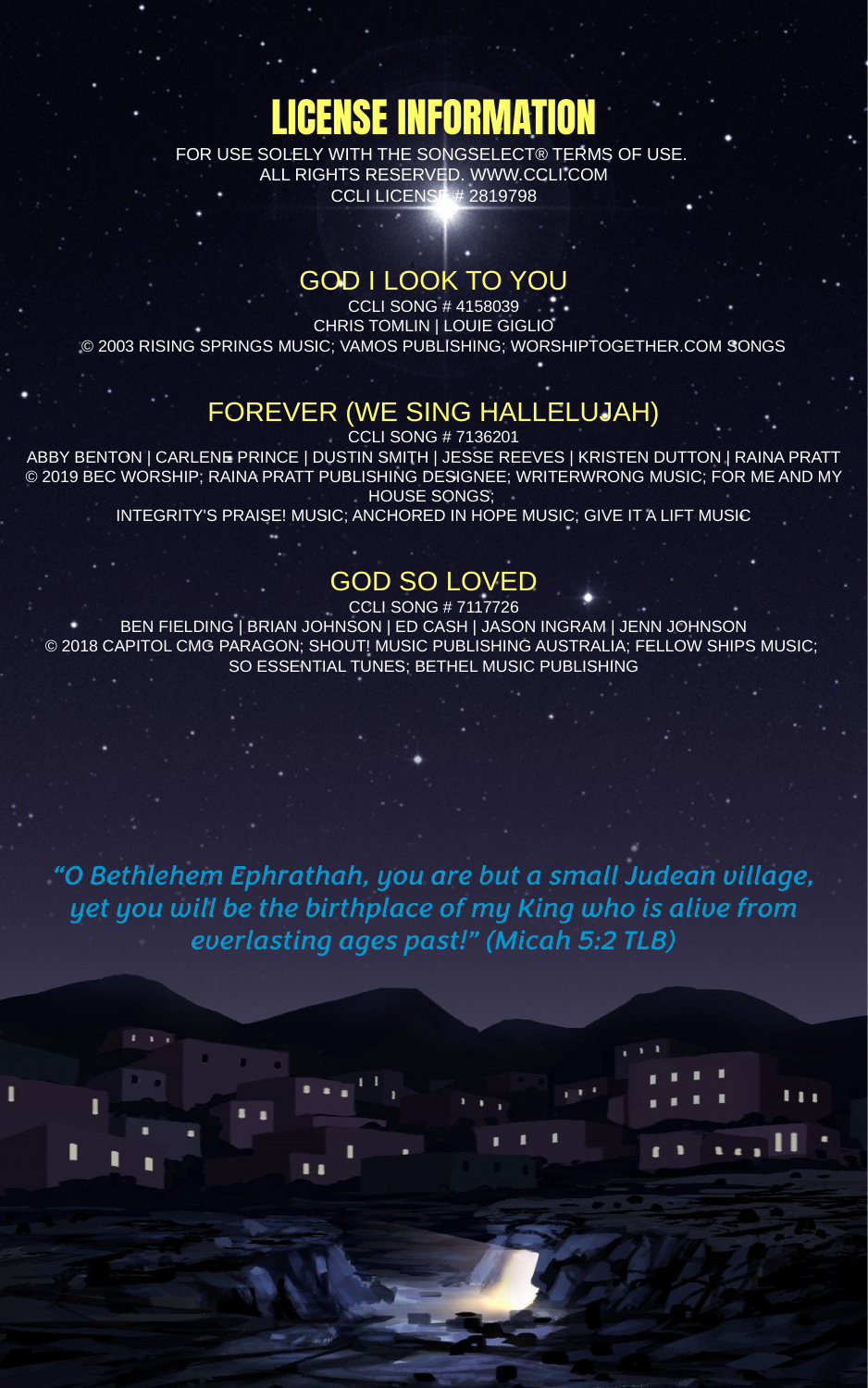

LICENSE INFORMATION
FOR USE SOLELY WITH THE SONGSELECT® TERMS OF USE.
ALL RIGHTS RESERVED. WWW.CCLI.COM
CCLI LICENSE # 2819798
GOD I LOOK TO YOU
CCLI SONG # 4158039
CHRIS TOMLIN | LOUIE GIGLIO
© 2003 RISING SPRINGS MUSIC; VAMOS PUBLISHING; WORSHIPTOGETHER.COM SONGS

FOREVER (WE SING HALLELUJAH)
CCLI SONG # 7136201
ABBY BENTON | CARLENE PRINCE | DUSTIN SMITH | JESSE REEVES | KRISTEN DUTTON | RAINA PRATT
© 2019 BEC WORSHIP; RAINA PRATT PUBLISHING DESIGNEE; WRITERWRONG MUSIC; FOR ME AND MY HOUSE SONGS;
INTEGRITY'S PRAISE! MUSIC; ANCHORED IN HOPE MUSIC; GIVE IT A LIFT MUSIC

GOD SO LOVED
CCLI SONG # 7117726
BEN FIELDING | BRIAN JOHNSON | ED CASH | JASON INGRAM | JENN JOHNSON
© 2018 CAPITOL CMG PARAGON; SHOUT! MUSIC PUBLISHING AUSTRALIA; FELLOW SHIPS MUSIC;
SO ESSENTIAL TUNES; BETHEL MUSIC PUBLISHING